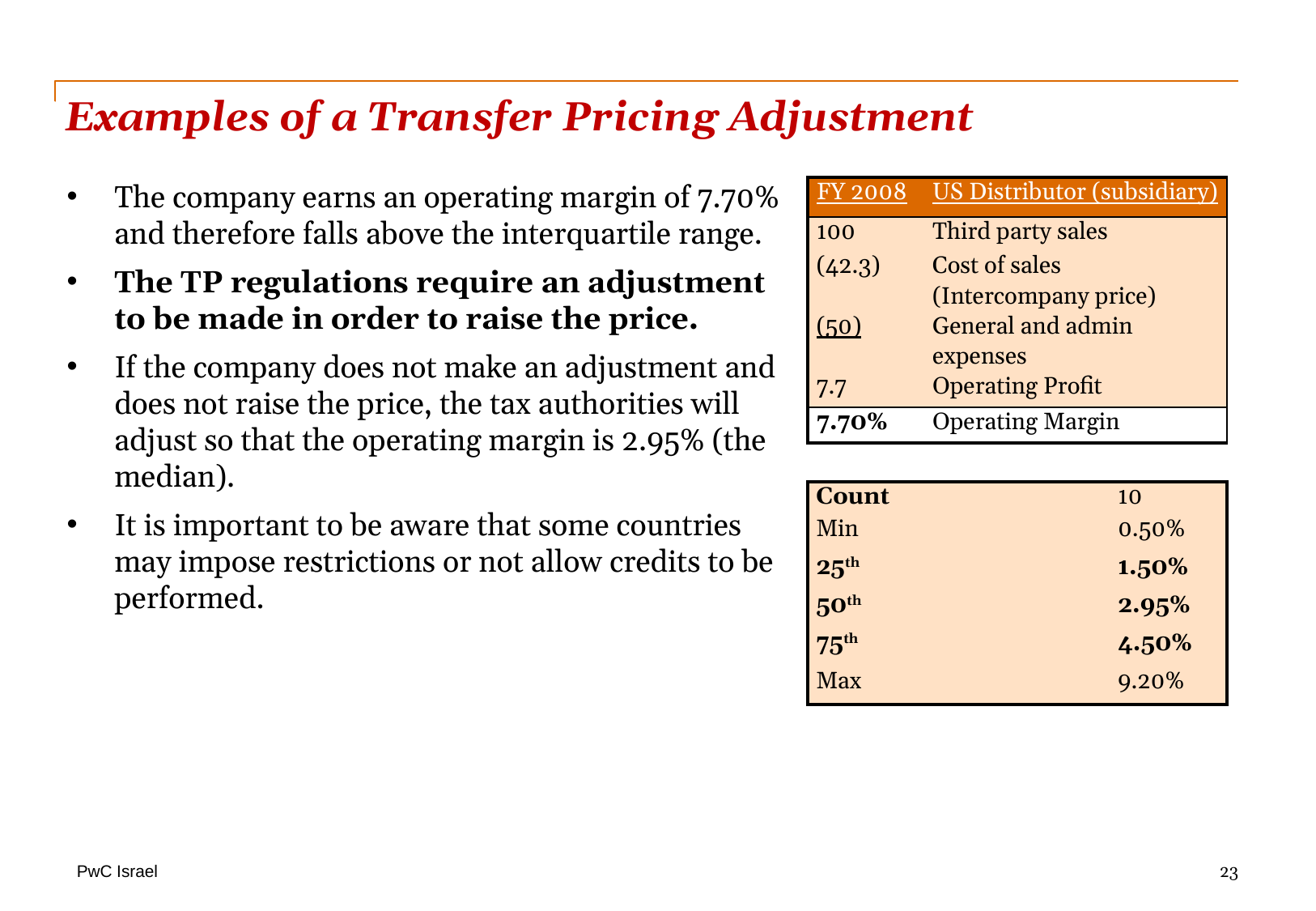

Examples of a Transfer Pricing Adjustment
The company earns an operating margin of 7.70% and therefore falls above the interquartile range.
The TP regulations require an adjustment to be made in order to raise the price.
If the company does not make an adjustment and does not raise the price, the tax authorities will adjust so that the operating margin is 2.95% (the median).
It is important to be aware that some countries may impose restrictions or not allow credits to be performed.
| FY 2008 | US Distributor (subsidiary) |
| --- | --- |
| 100 | Third party sales |
| (42.3) | Cost of sales (Intercompany price) |
| (50) | General and admin expenses |
| 7.7 | Operating Profit |
| 7.70% | Operating Margin |
| Count | 10 |
| --- | --- |
| Min | 0.50% |
| 25th | 1.50% |
| 50th | 2.95% |
| 75th | 4.50% |
| Max | 9.20% |